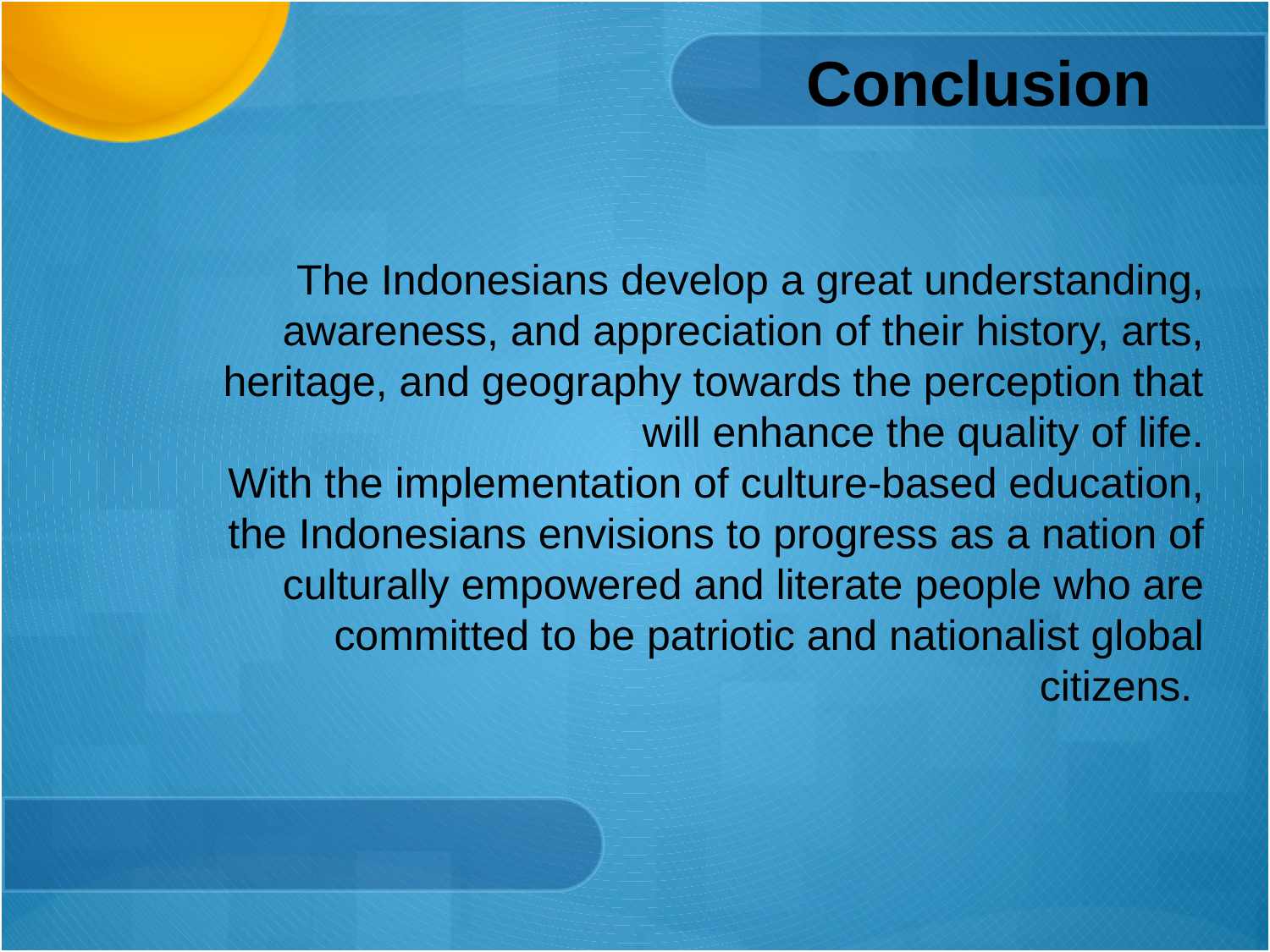

Conclusion
# The Indonesians develop a great understanding, awareness, and appreciation of their history, arts, heritage, and geography towards the perception that will enhance the quality of life. With the implementation of culture-based education, the Indonesians envisions to progress as a nation of culturally empowered and literate people who are committed to be patriotic and nationalist global citizens.